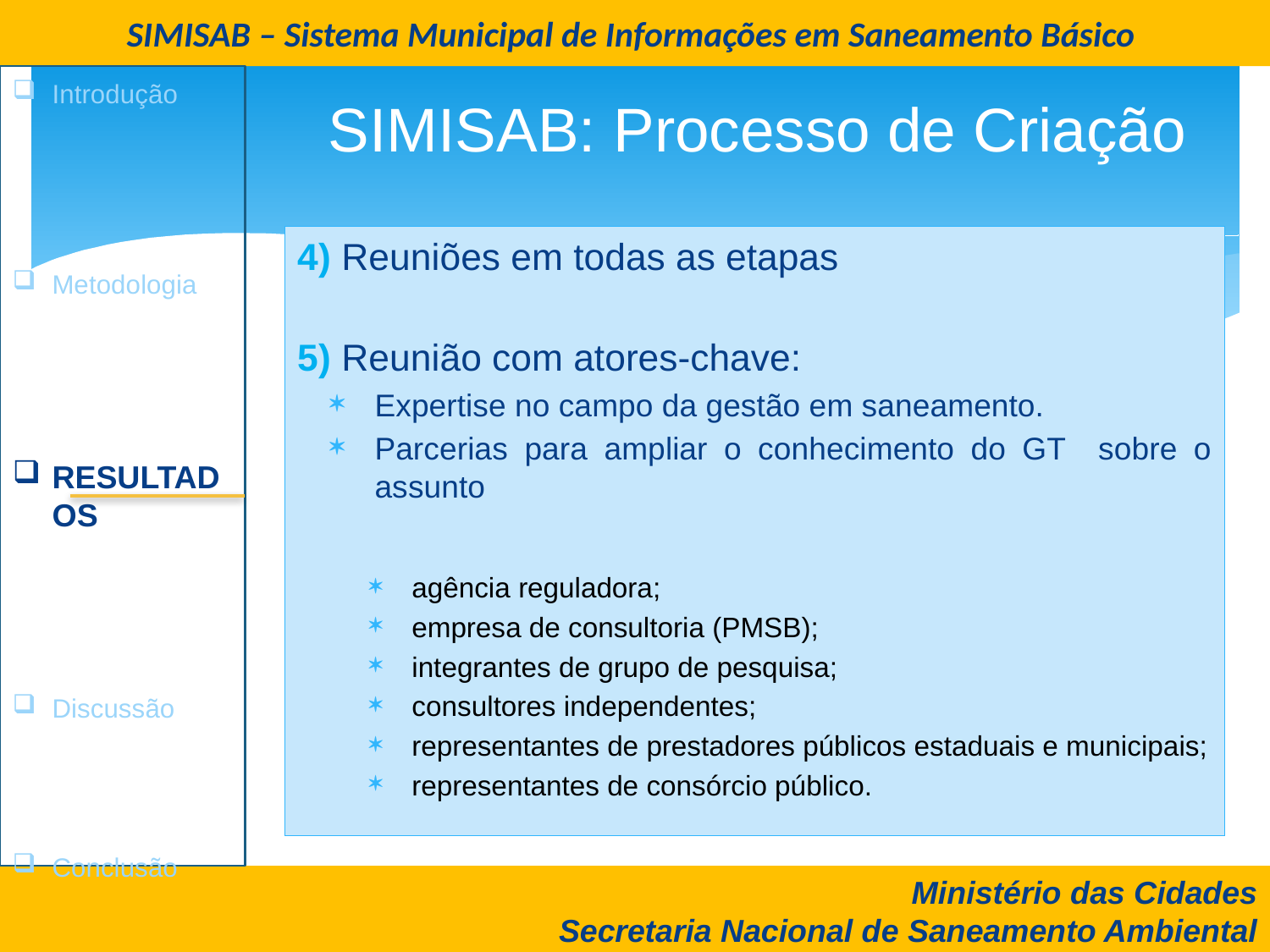

SIMISAB – Sistema Municipal de Informações em Saneamento Básico

Introdução

Metodologia

Resultados

Discussão

Conclusão
# SIMISAB: Processo de Criação
4) Reuniões em todas as etapas

5) Reunião com atores-chave:
Expertise no campo da gestão em saneamento.
Parcerias para ampliar o conhecimento do GT  sobre o assunto

agência reguladora;
empresa de consultoria (PMSB);
integrantes de grupo de pesquisa;
consultores independentes;
representantes de prestadores públicos estaduais e municipais;
representantes de consórcio público.
Ministério das Cidades
Secretaria Nacional de Saneamento Ambiental